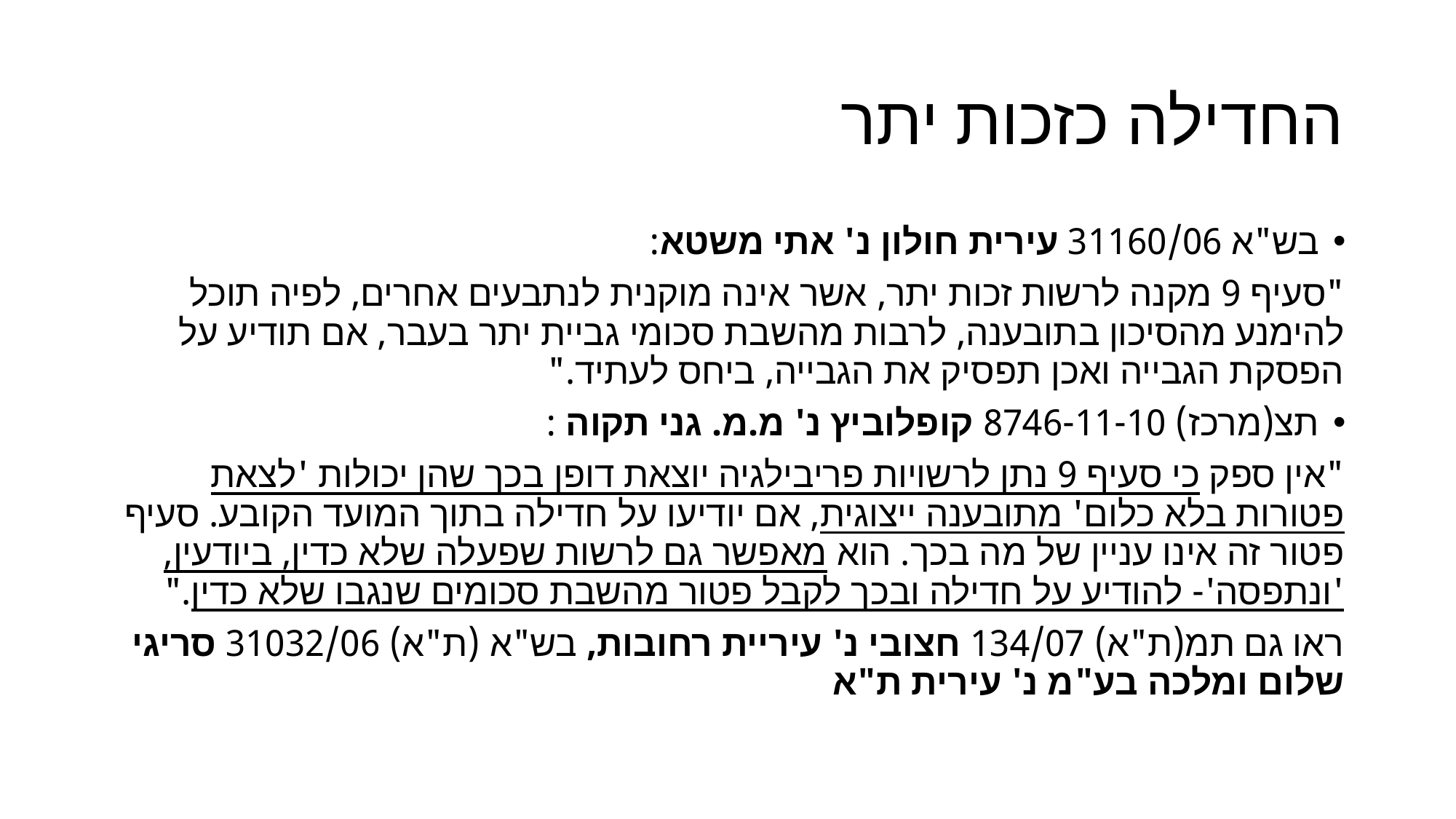

# החדילה כזכות יתר
בש"א 31160/06 עירית חולון נ' אתי משטא:
"סעיף 9 מקנה לרשות זכות יתר, אשר אינה מוקנית לנתבעים אחרים, לפיה תוכל להימנע מהסיכון בתובענה, לרבות מהשבת סכומי גביית יתר בעבר, אם תודיע על הפסקת הגבייה ואכן תפסיק את הגבייה, ביחס לעתיד."
תצ(מרכז) 8746-11-10 קופלוביץ נ' מ.מ. גני תקוה :
"אין ספק כי סעיף 9 נתן לרשויות פריבילגיה יוצאת דופן בכך שהן יכולות 'לצאת פטורות בלא כלום' מתובענה ייצוגית, אם יודיעו על חדילה בתוך המועד הקובע. סעיף פטור זה אינו עניין של מה בכך. הוא מאפשר גם לרשות שפעלה שלא כדין, ביודעין, 'ונתפסה'- להודיע על חדילה ובכך לקבל פטור מהשבת סכומים שנגבו שלא כדין."
ראו גם תמ(ת"א) 134/07 חצובי נ' עיריית רחובות, בש"א (ת"א) 31032/06 סריגי שלום ומלכה בע"מ נ' עירית ת"א